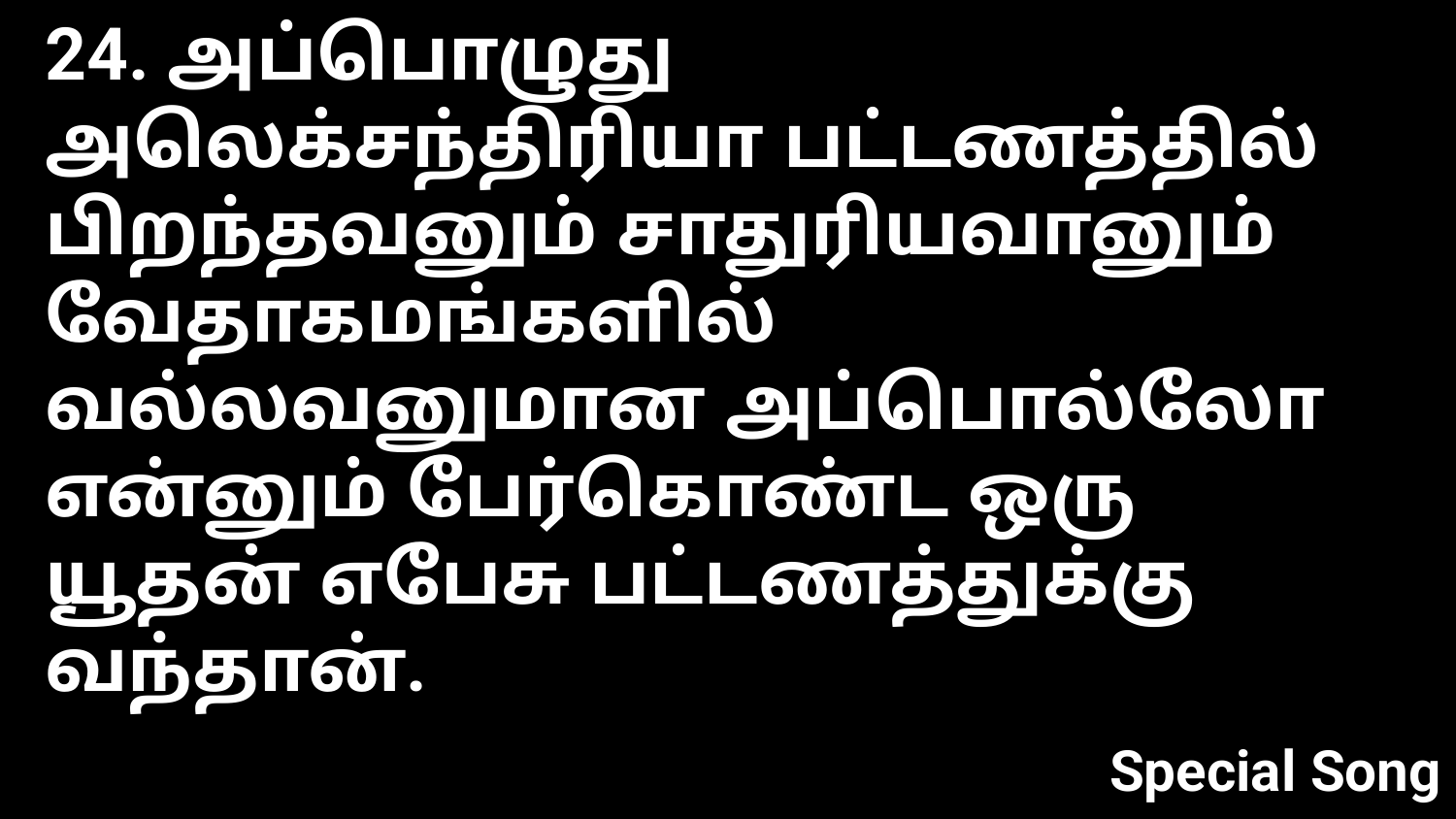

24. அப்பொழுது அலெக்சந்திரியா பட்டணத்தில் பிறந்தவனும் சாதுரியவானும் வேதாகமங்களில் வல்லவனுமான அப்பொல்லோ என்னும் பேர்கொண்ட ஒரு யூதன் எபேசு பட்டணத்துக்கு வந்தான்.

Special Song